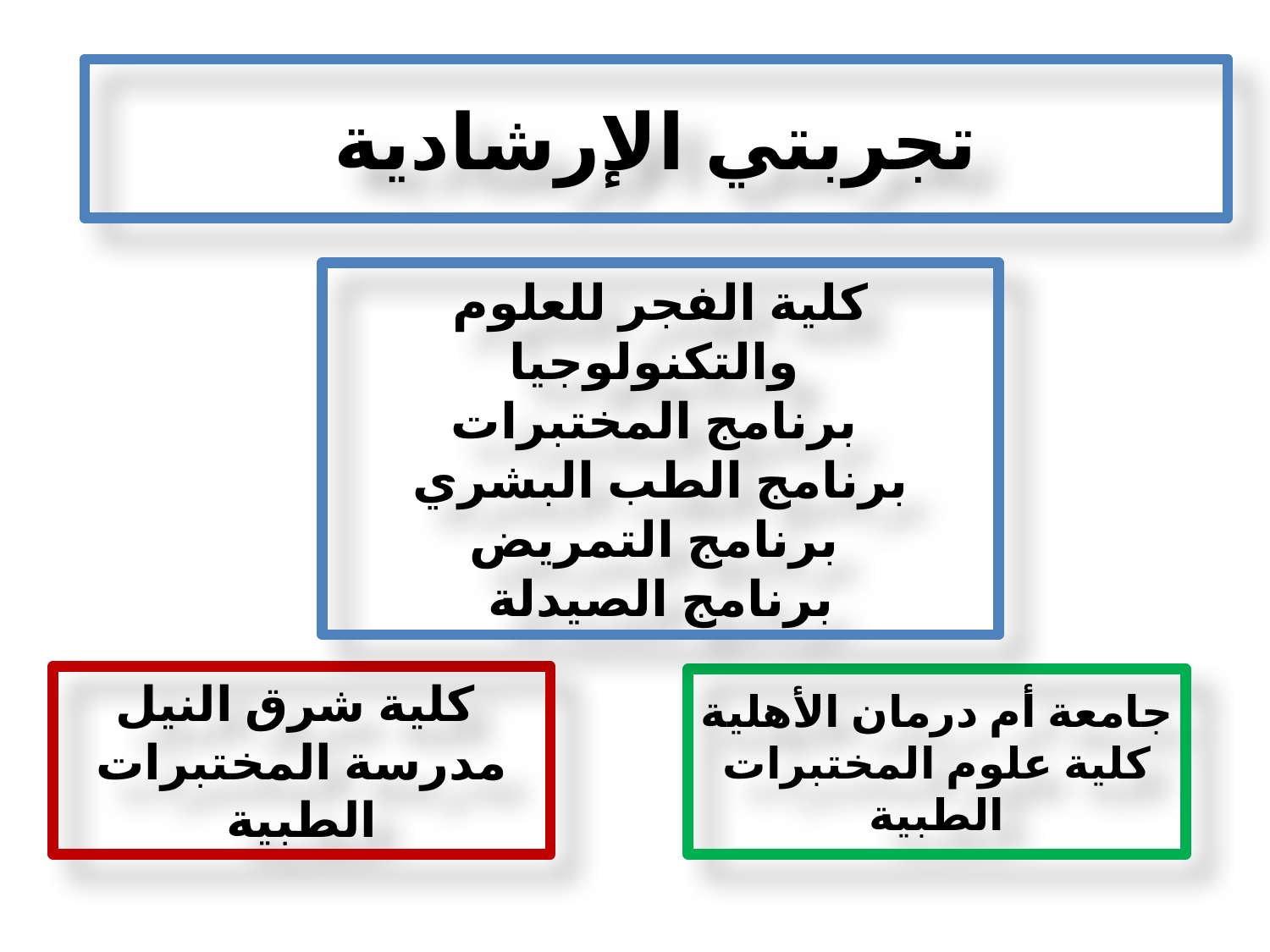

تجربتي الإرشادية
كلية الفجر للعلوم والتكنولوجيا
برنامج المختبرات
برنامج الطب البشري
برنامج التمريض
برنامج الصيدلة
كلية شرق النيل
مدرسة المختبرات الطبية
جامعة أم درمان الأهلية
كلية علوم المختبرات الطبية